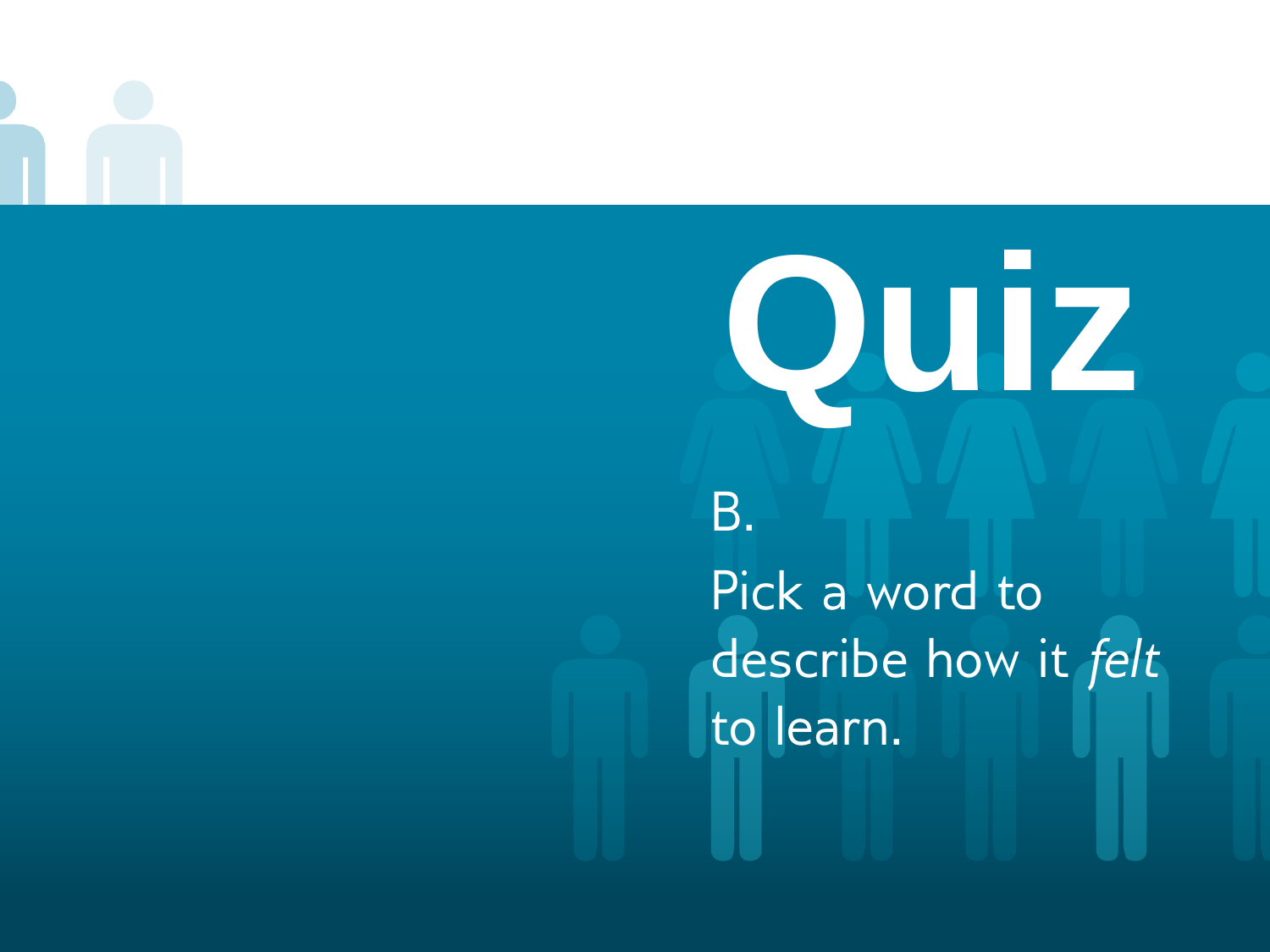

# Quiz
B.
Pick a word to describe how it felt to learn.